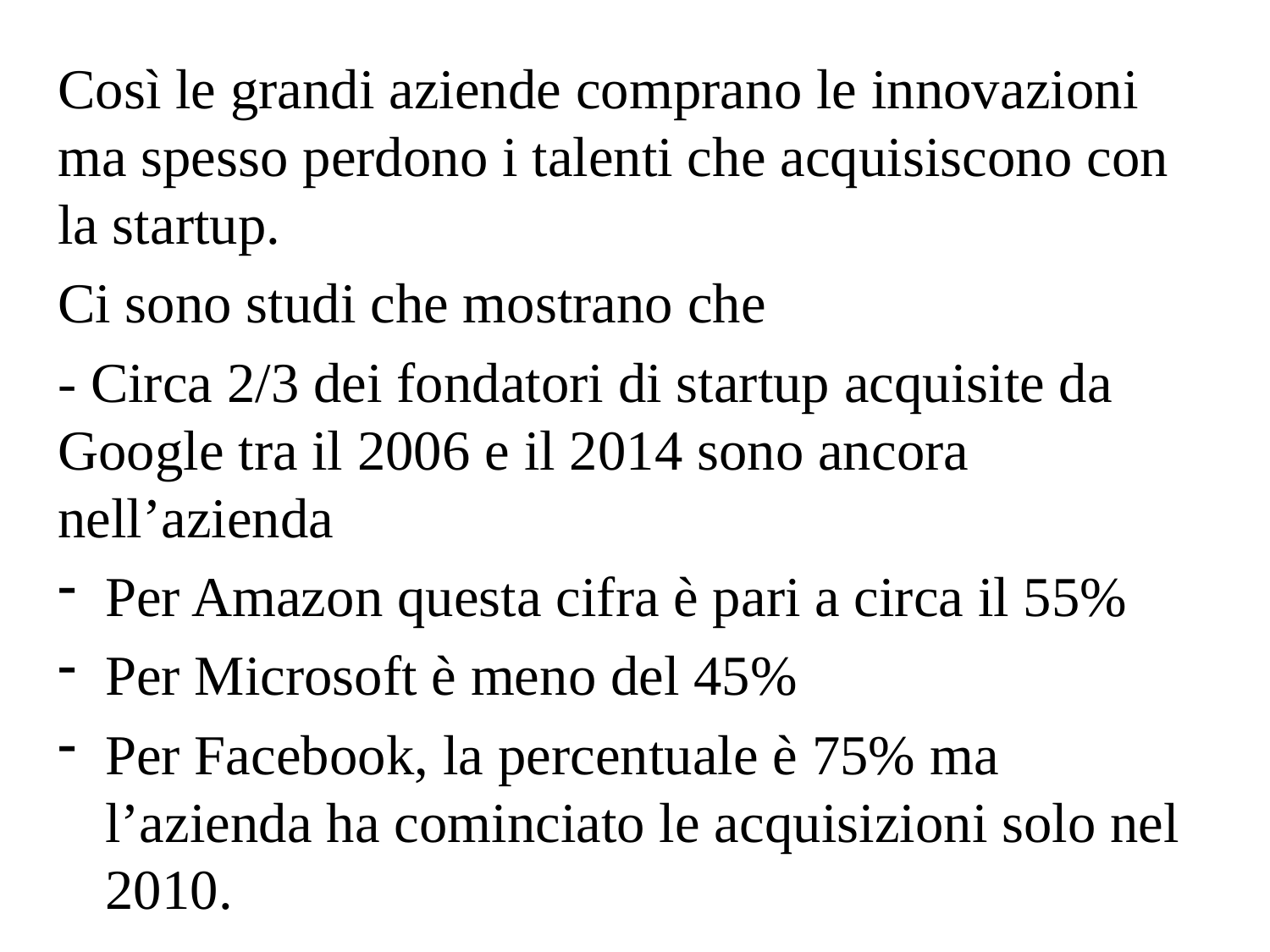

Così le grandi aziende comprano le innovazioni ma spesso perdono i talenti che acquisiscono con la startup.
Ci sono studi che mostrano che
- Circa 2/3 dei fondatori di startup acquisite da Google tra il 2006 e il 2014 sono ancora nell’azienda
Per Amazon questa cifra è pari a circa il 55%
Per Microsoft è meno del 45%
Per Facebook, la percentuale è 75% ma l’azienda ha cominciato le acquisizioni solo nel 2010.